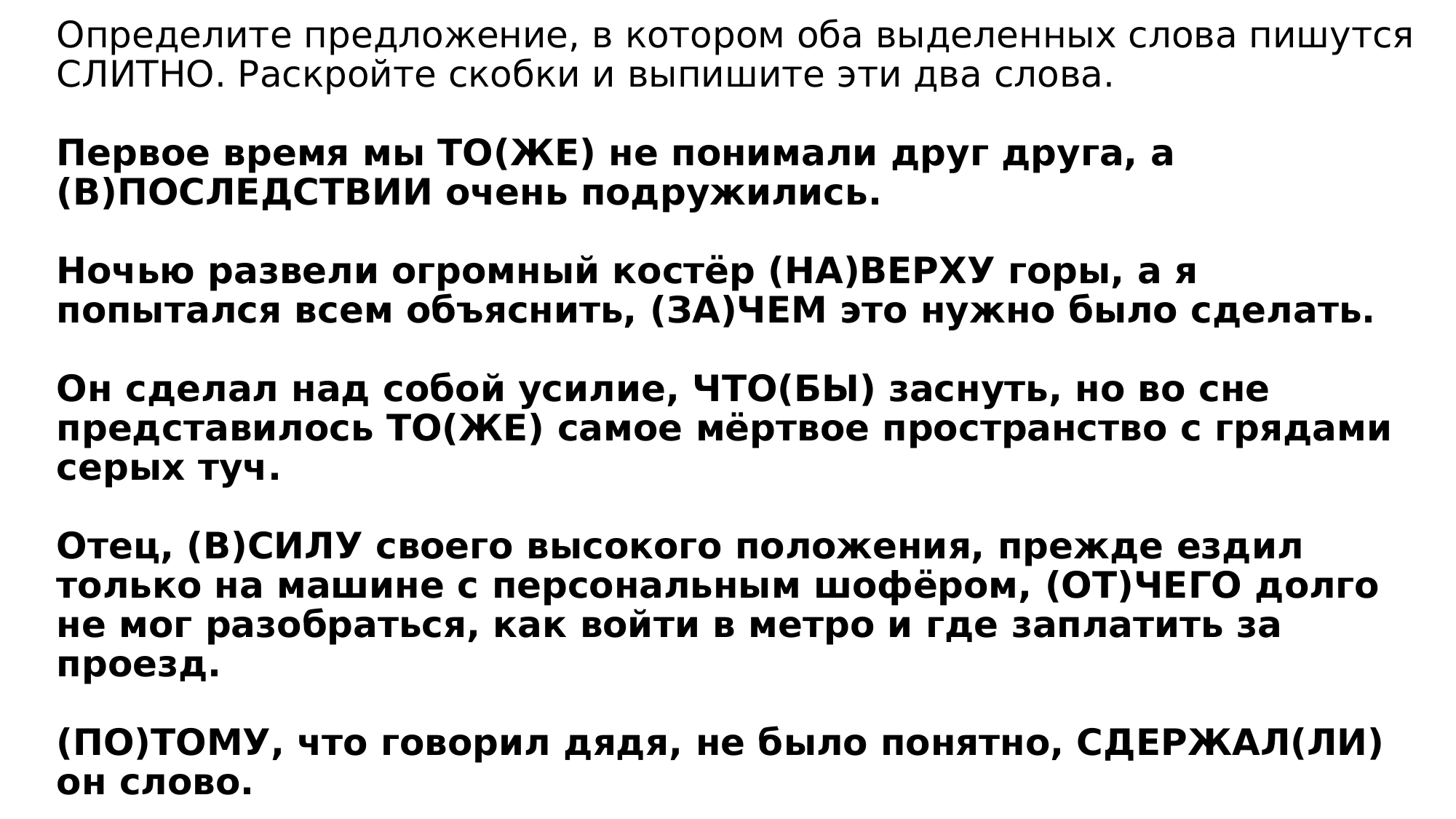

# Определите предложение, в котором оба выделенных слова пишутся СЛИТНО. Раскройте скобки и выпишите эти два слова.   Первое время мы ТО(ЖЕ) не понимали друг друга, а (В)ПОСЛЕДСТВИИ очень подружились. Ночью развели огромный костёр (НА)ВЕРХУ горы, а я попытался всем объяснить, (ЗА)ЧЕМ это нужно было сделать. Он сделал над собой усилие, ЧТО(БЫ) заснуть, но во сне представилось ТО(ЖЕ) самое мёртвое пространство с грядами серых туч. Отец, (В)СИЛУ своего высокого положения, прежде ездил только на машине с персональным шофёром, (ОТ)ЧЕГО долго не мог разобраться, как войти в метро и где заплатить за проезд. (ПО)ТОМУ, что говорил дядя, не было понятно, СДЕРЖАЛ(ЛИ) он слово.